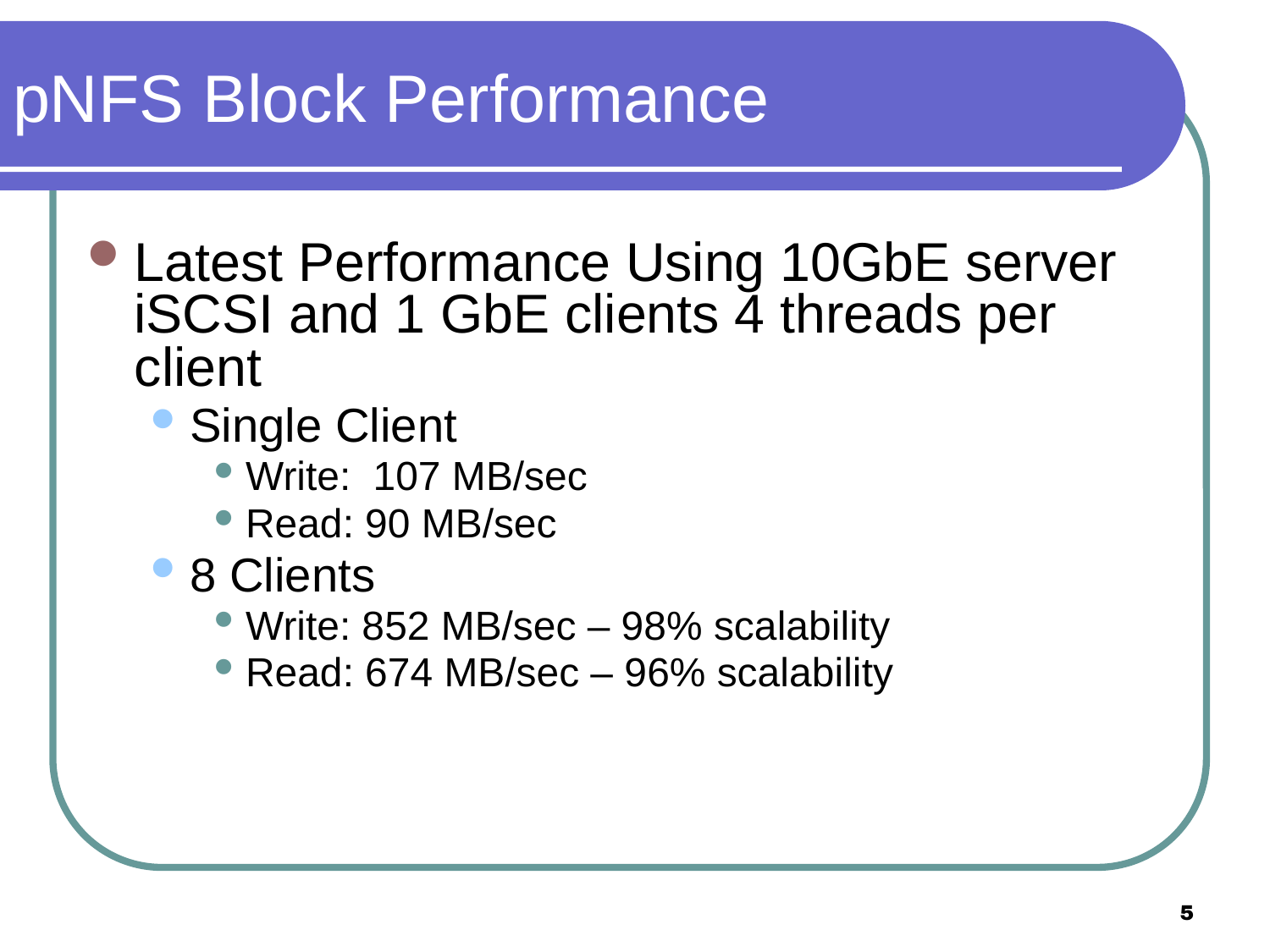

pNFS Block Performance
Latest Performance Using 10GbE server iSCSI and 1 GbE clients 4 threads per client
Single Client
Write:  107 MB/sec
Read: 90 MB/sec
8 Clients
Write: 852 MB/sec – 98% scalability
Read: 674 MB/sec – 96% scalability
5